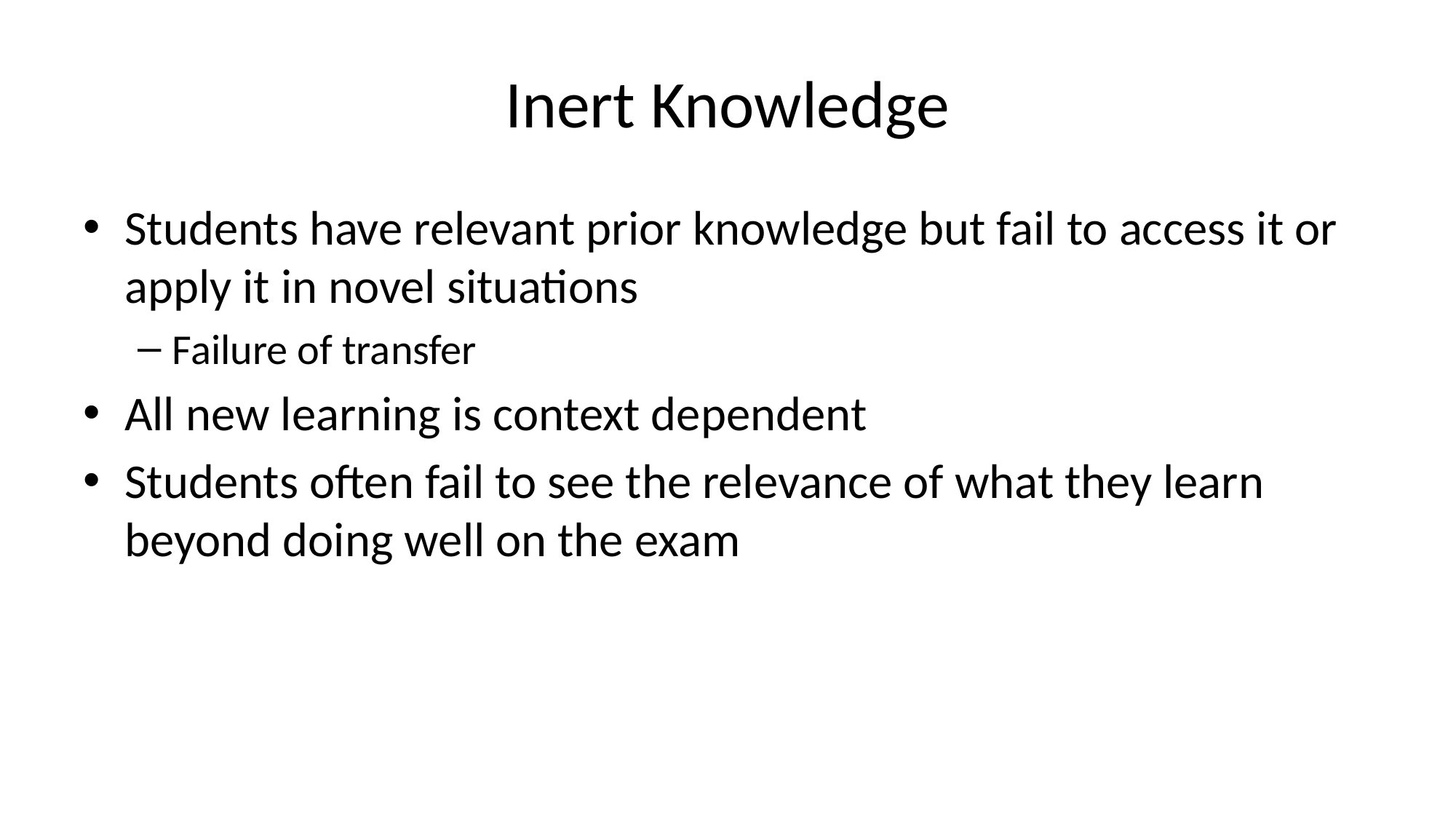

# Inert Knowledge
Students have relevant prior knowledge but fail to access it or apply it in novel situations
Failure of transfer
All new learning is context dependent
Students often fail to see the relevance of what they learn beyond doing well on the exam